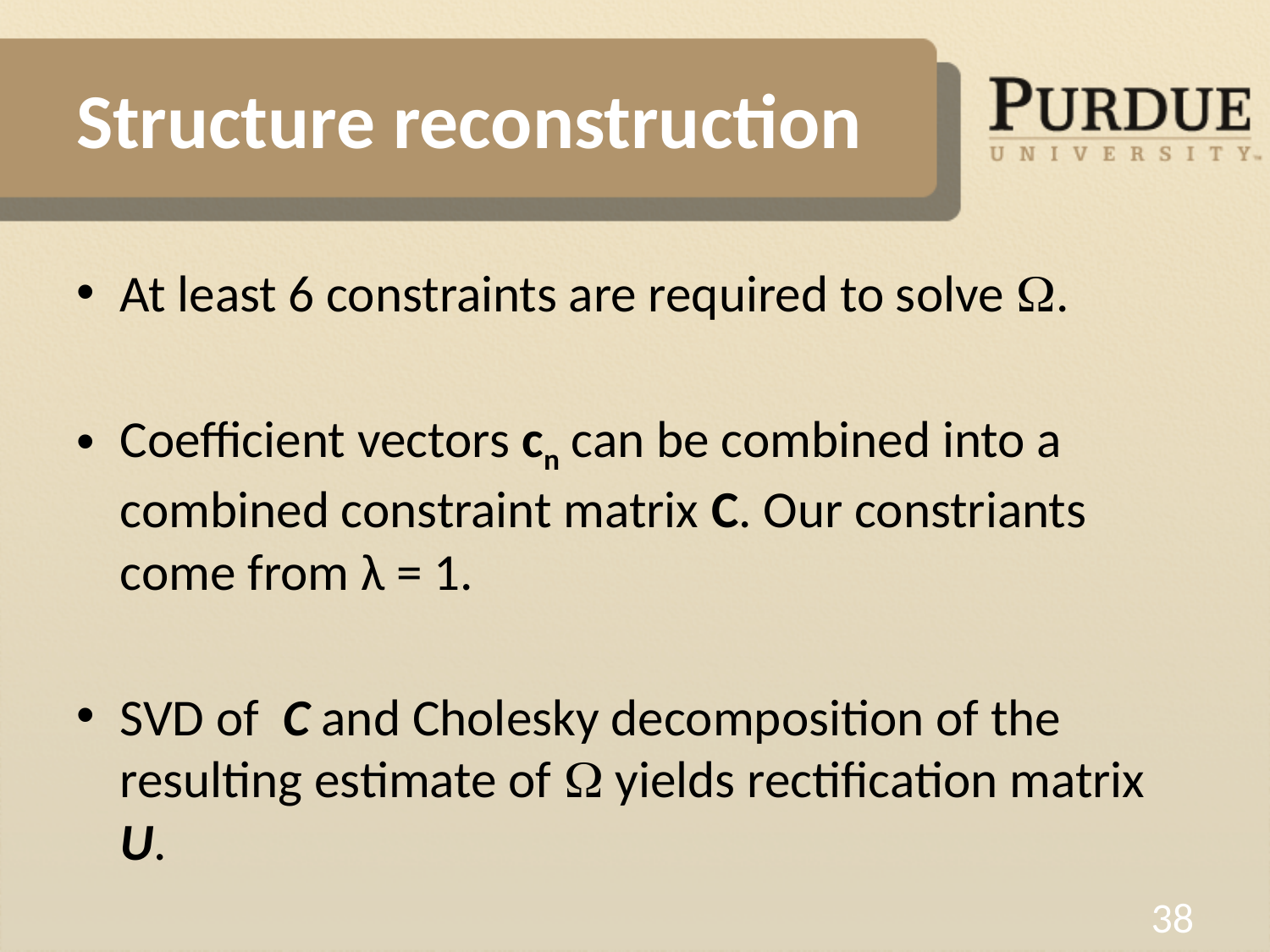

# Structure reconstruction
At least 6 constraints are required to solve Ω.

Coefficient vectors cn can be combined into a combined constraint matrix C. Our constriants come from λ = 1.

SVD of  C and Cholesky decomposition of the resulting estimate of Ω yields rectification matrix U.
38